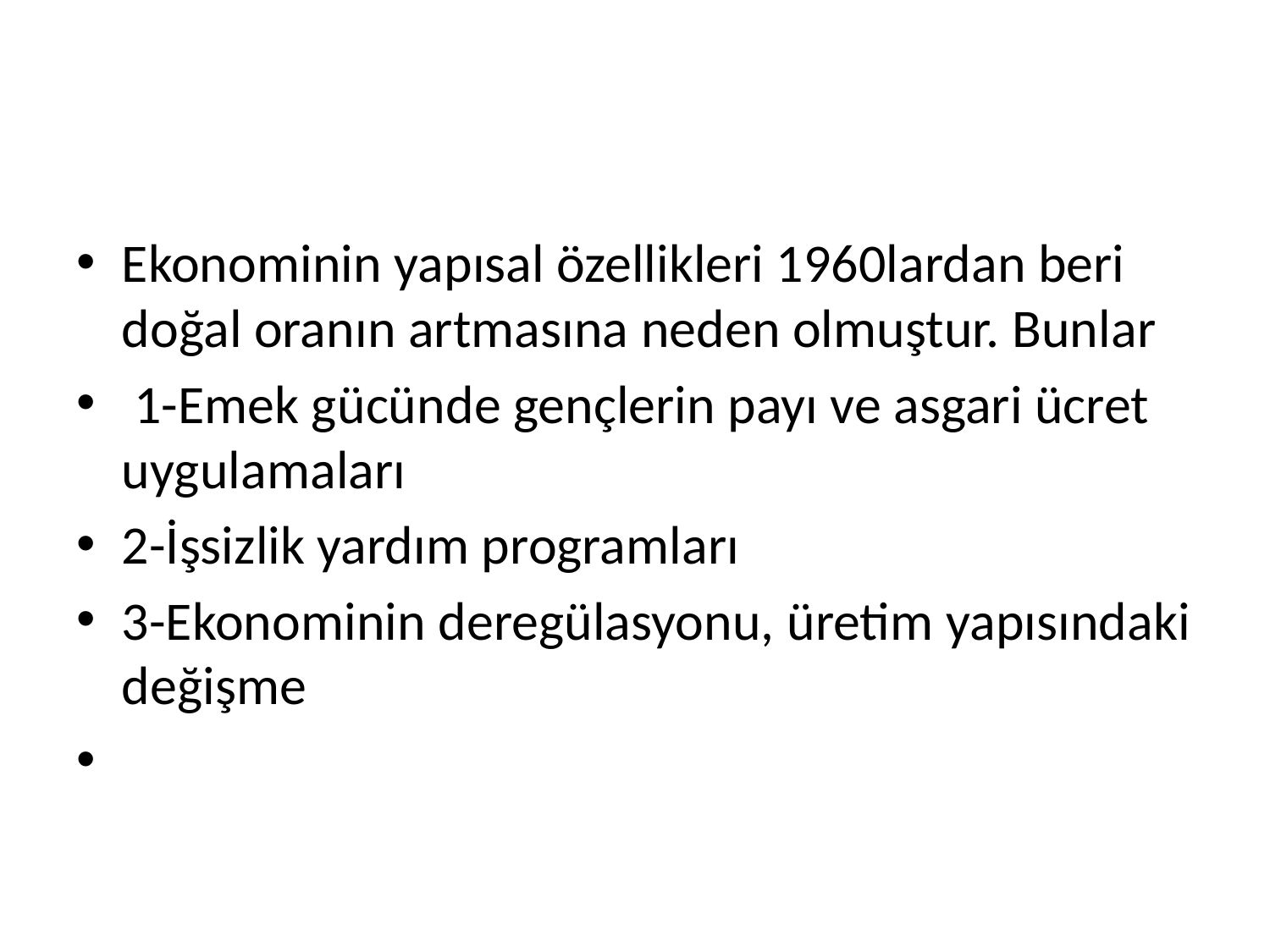

#
Ekonominin yapısal özellikleri 1960lardan beri doğal oranın artmasına neden olmuştur. Bunlar
 1-Emek gücünde gençlerin payı ve asgari ücret uygulamaları
2-İşsizlik yardım programları
3-Ekonominin deregülasyonu, üretim yapısındaki değişme